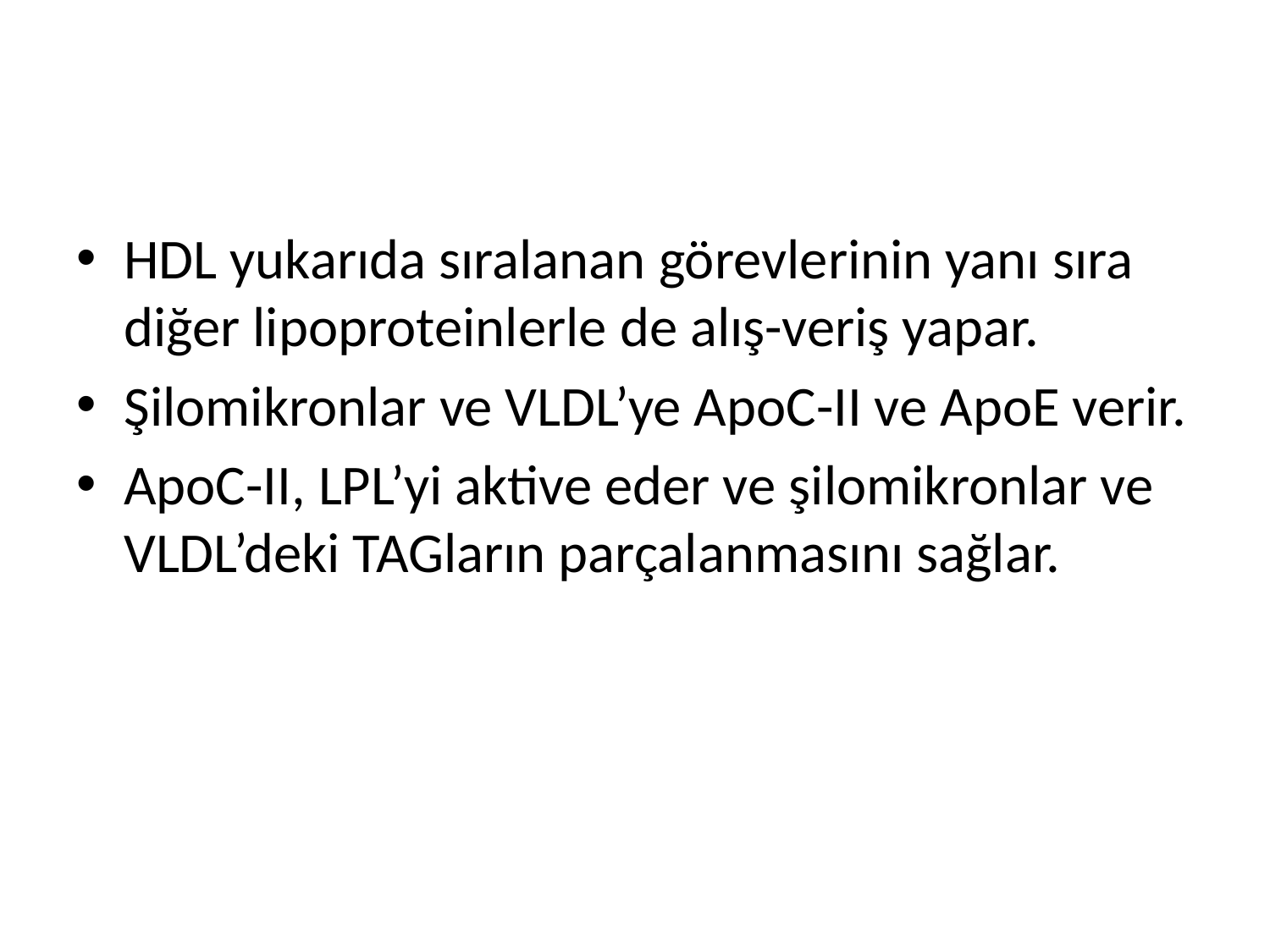

HDL yukarıda sıralanan görevlerinin yanı sıra diğer lipoproteinlerle de alış-veriş yapar.
Şilomikronlar ve VLDL’ye ApoC-II ve ApoE verir.
ApoC-II, LPL’yi aktive eder ve şilomikronlar ve VLDL’deki TAGların parçalanmasını sağlar.